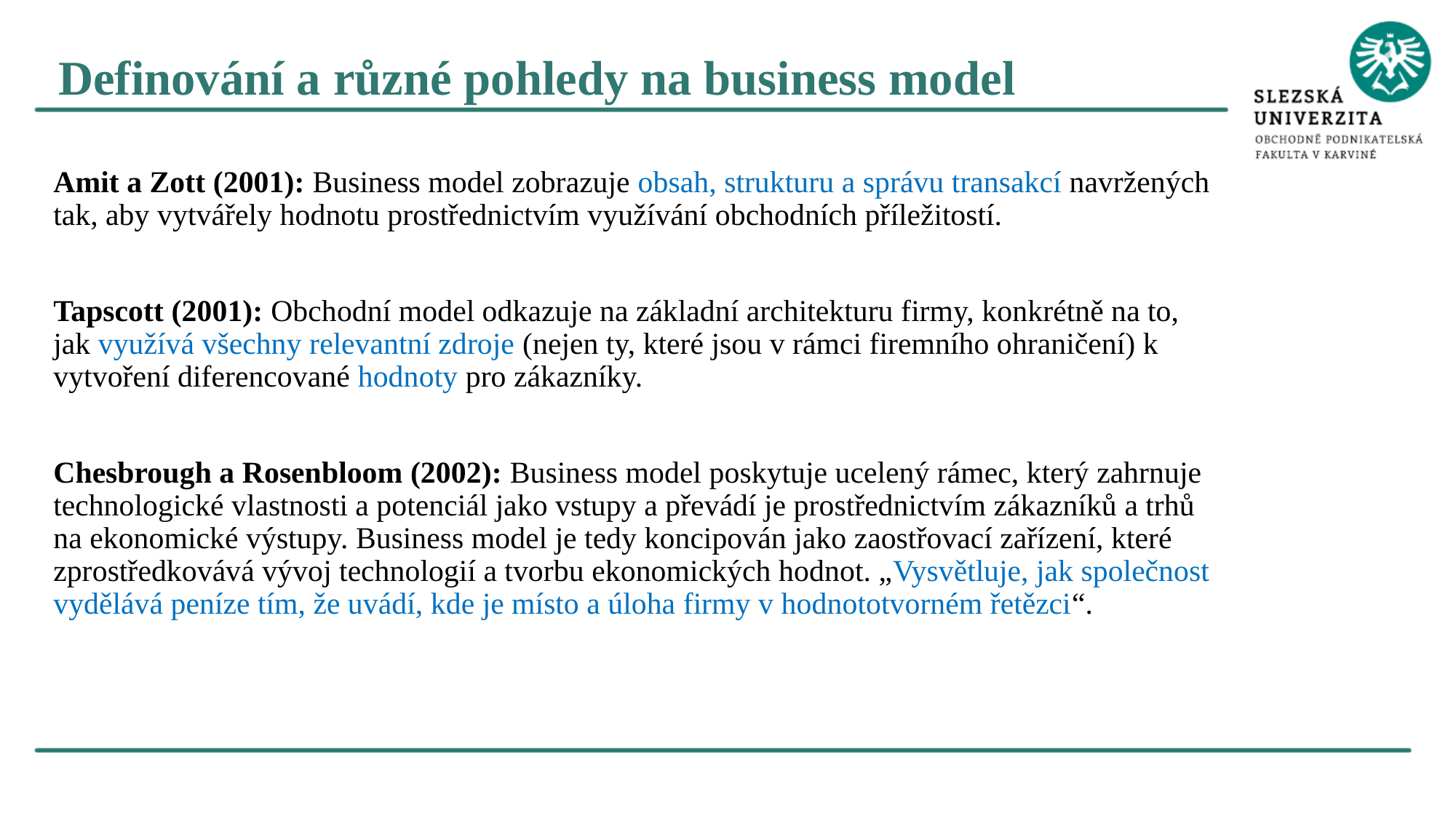

Definování a různé pohledy na business model
Amit a Zott (2001): Business model zobrazuje obsah, strukturu a správu transakcí navržených tak, aby vytvářely hodnotu prostřednictvím využívání obchodních příležitostí.

Tapscott (2001): Obchodní model odkazuje na základní architekturu firmy, konkrétně na to, jak využívá všechny relevantní zdroje (nejen ty, které jsou v rámci firemního ohraničení) k vytvoření diferencované hodnoty pro zákazníky.

Chesbrough a Rosenbloom (2002): Business model poskytuje ucelený rámec, který zahrnuje technologické vlastnosti a potenciál jako vstupy a převádí je prostřednictvím zákazníků a trhů na ekonomické výstupy. Business model je tedy koncipován jako zaostřovací zařízení, které zprostředkovává vývoj technologií a tvorbu ekonomických hodnot. „Vysvětluje, jak společnost vydělává peníze tím, že uvádí, kde je místo a úloha firmy v hodnototvorném řetězci“.